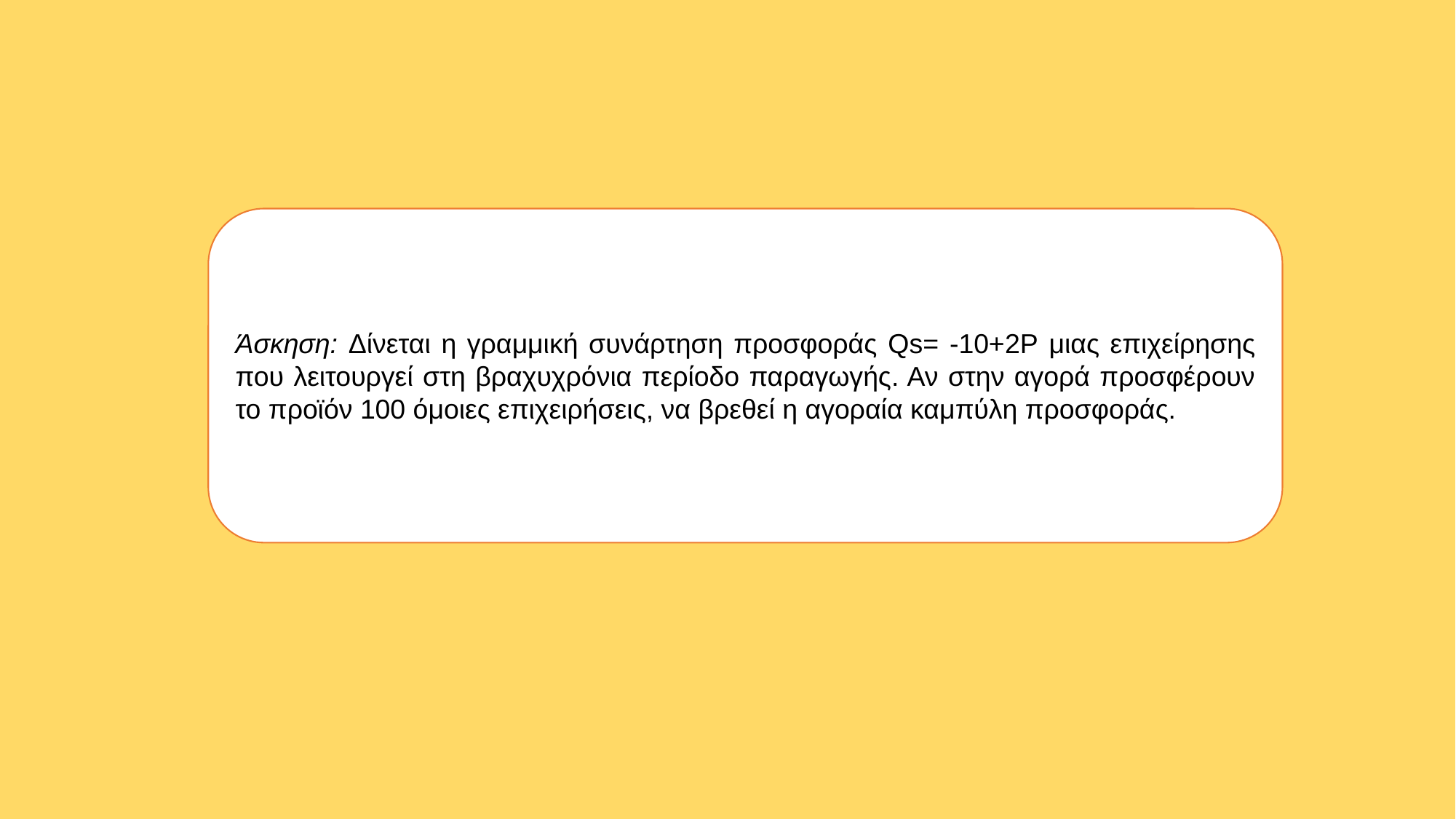

Άσκηση: Δίνεται η γραμμική συνάρτηση προσφοράς Qs= -10+2P μιας επιχείρησης που λειτουργεί στη βραχυχρόνια περίοδο παραγωγής. Αν στην αγορά προσφέρουν το προϊόν 100 όμοιες επιχειρήσεις, να βρεθεί η αγοραία καμπύλη προσφοράς.